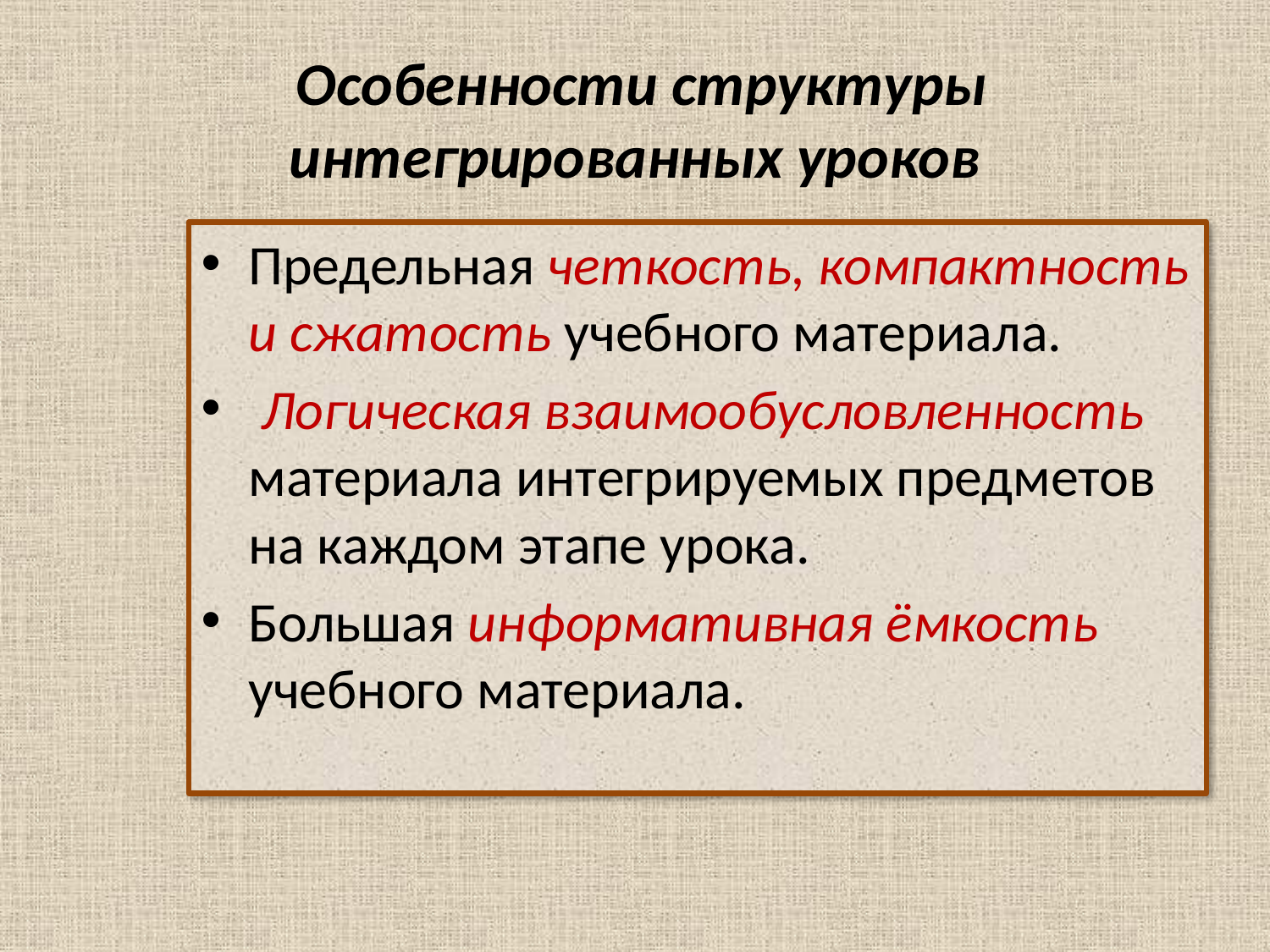

# Особенности структуры интегрированных уроков
Предельная четкость, компактность и сжатость учебного материала.
 Логическая взаимообусловленность материала интегрируемых предметов на каждом этапе урока.
Большая информативная ёмкость учебного материала.